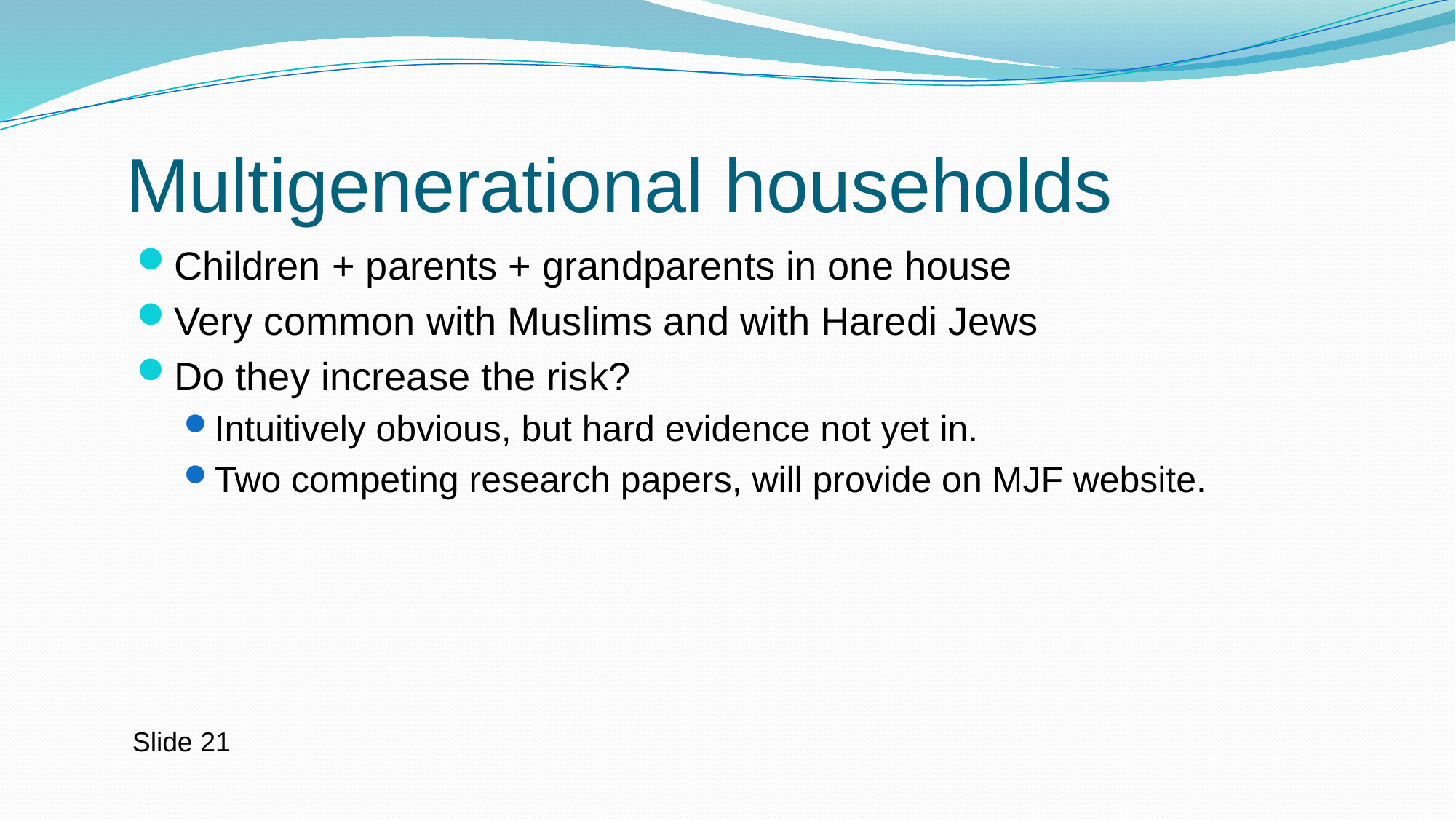

# Multigenerational households
Children + parents + grandparents in one house
Very common with Muslims and with Haredi Jews
Do they increase the risk?
Intuitively obvious, but hard evidence not yet in.
Two competing research papers, will provide on MJF website.
Slide 21